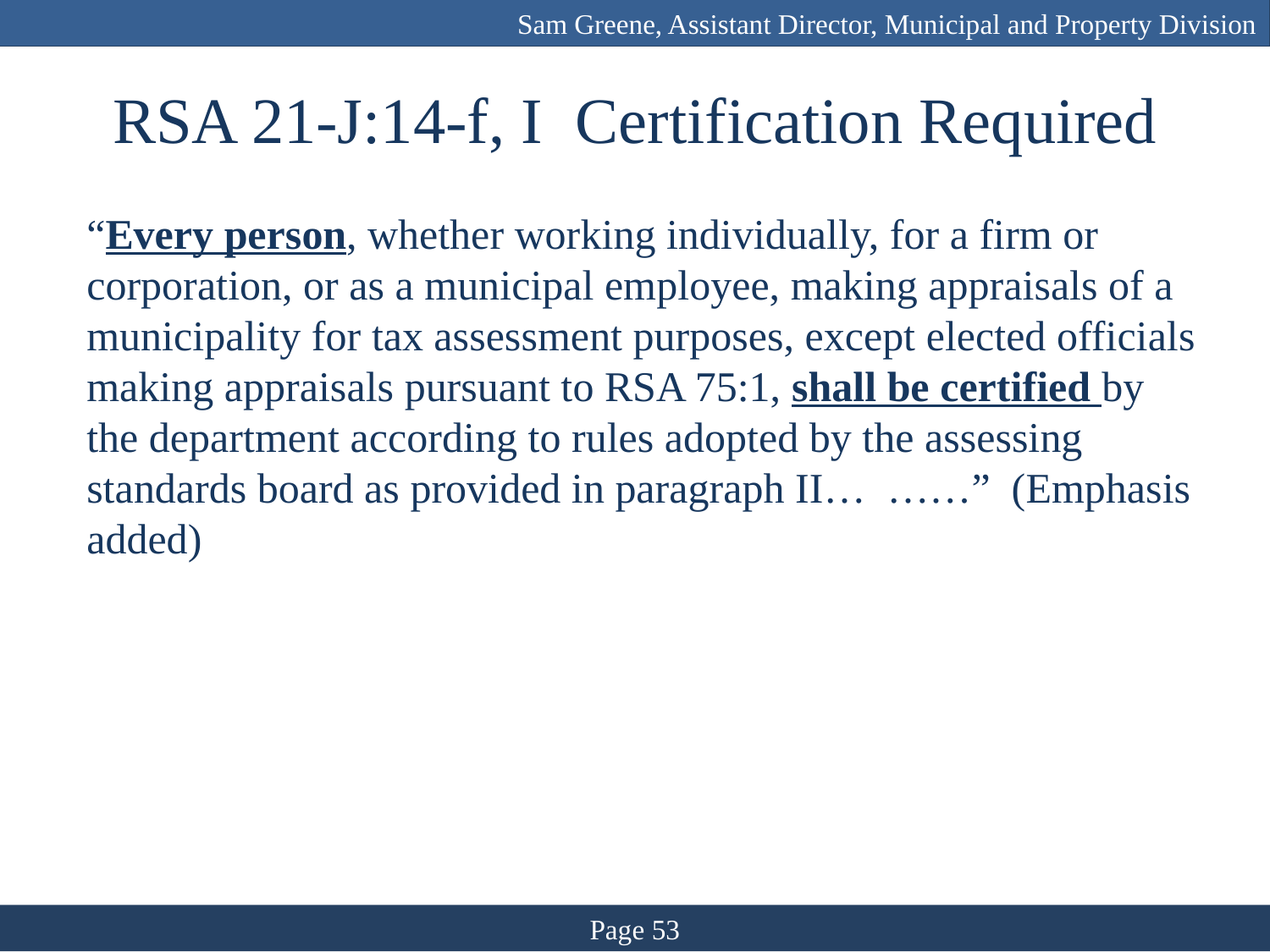

Sam Greene, Assistant Director, Municipal and Property Division
# RSA 21-J:14-f, I  Certification Required
“Every person, whether working individually, for a firm or corporation, or as a municipal employee, making appraisals of a municipality for tax assessment purposes, except elected officials making appraisals pursuant to RSA 75:1, shall be certified by the department according to rules adopted by the assessing standards board as provided in paragraph II…  ……”  (Emphasis added)
Page 53